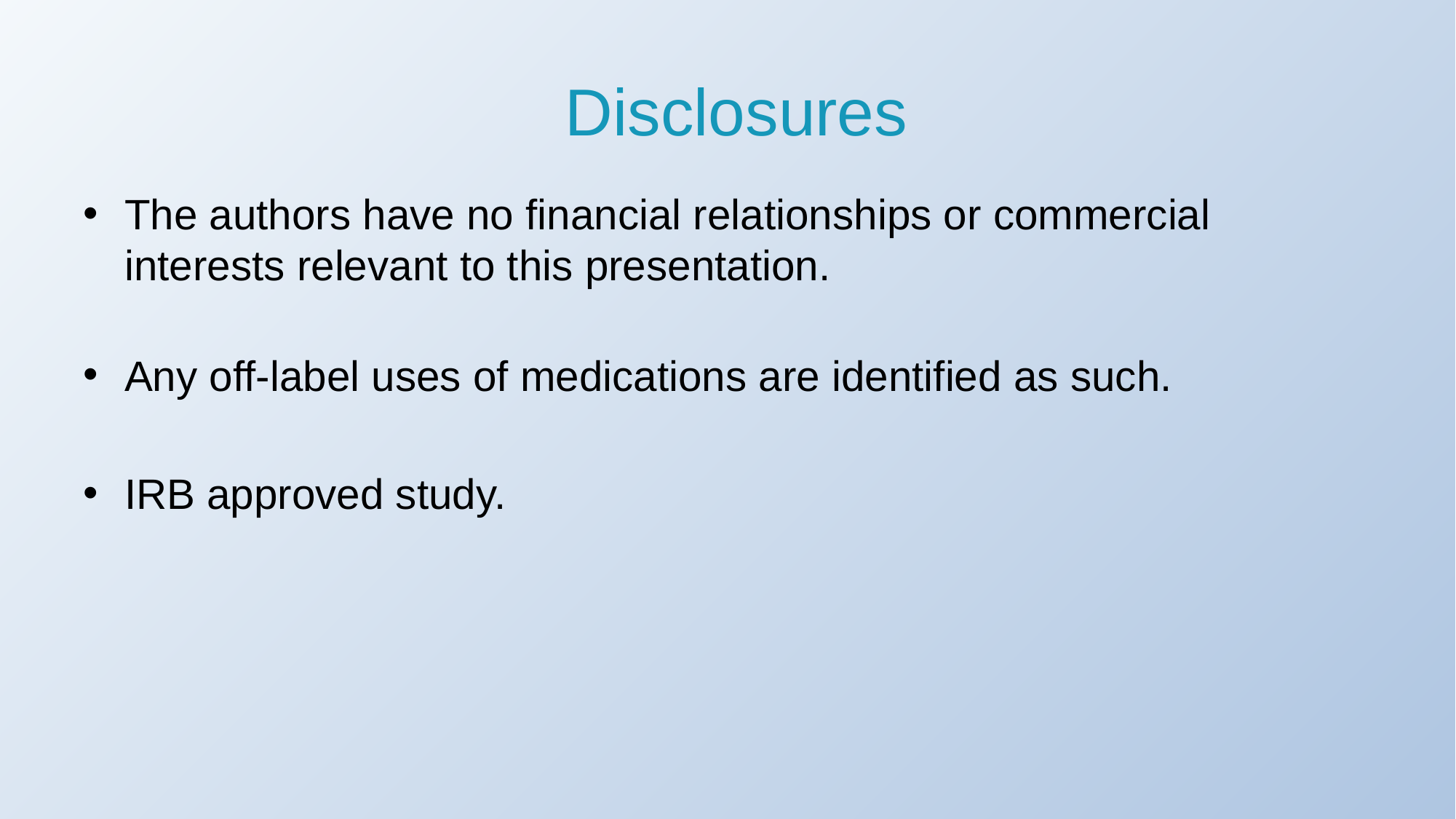

# Disclosures
The authors have no financial relationships or commercial interests relevant to this presentation.

Any off-label uses of medications are identified as such.

IRB approved study.